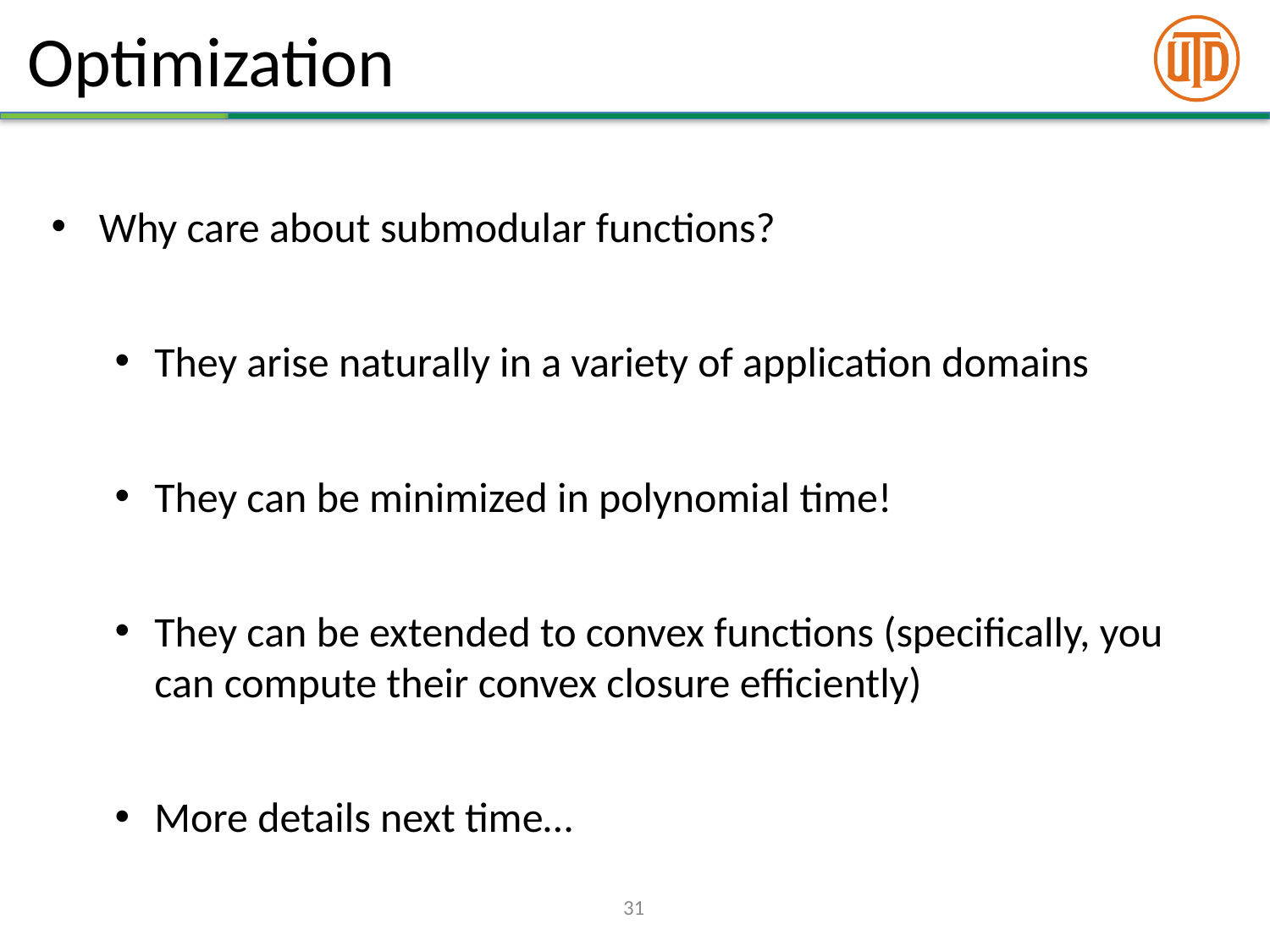

# Optimization

Why care about submodular functions?

They arise naturally in a variety of application domains

They can be minimized in polynomial time!

They can be extended to convex functions (specifically, you can compute their convex closure efficiently)

More details next time…
31